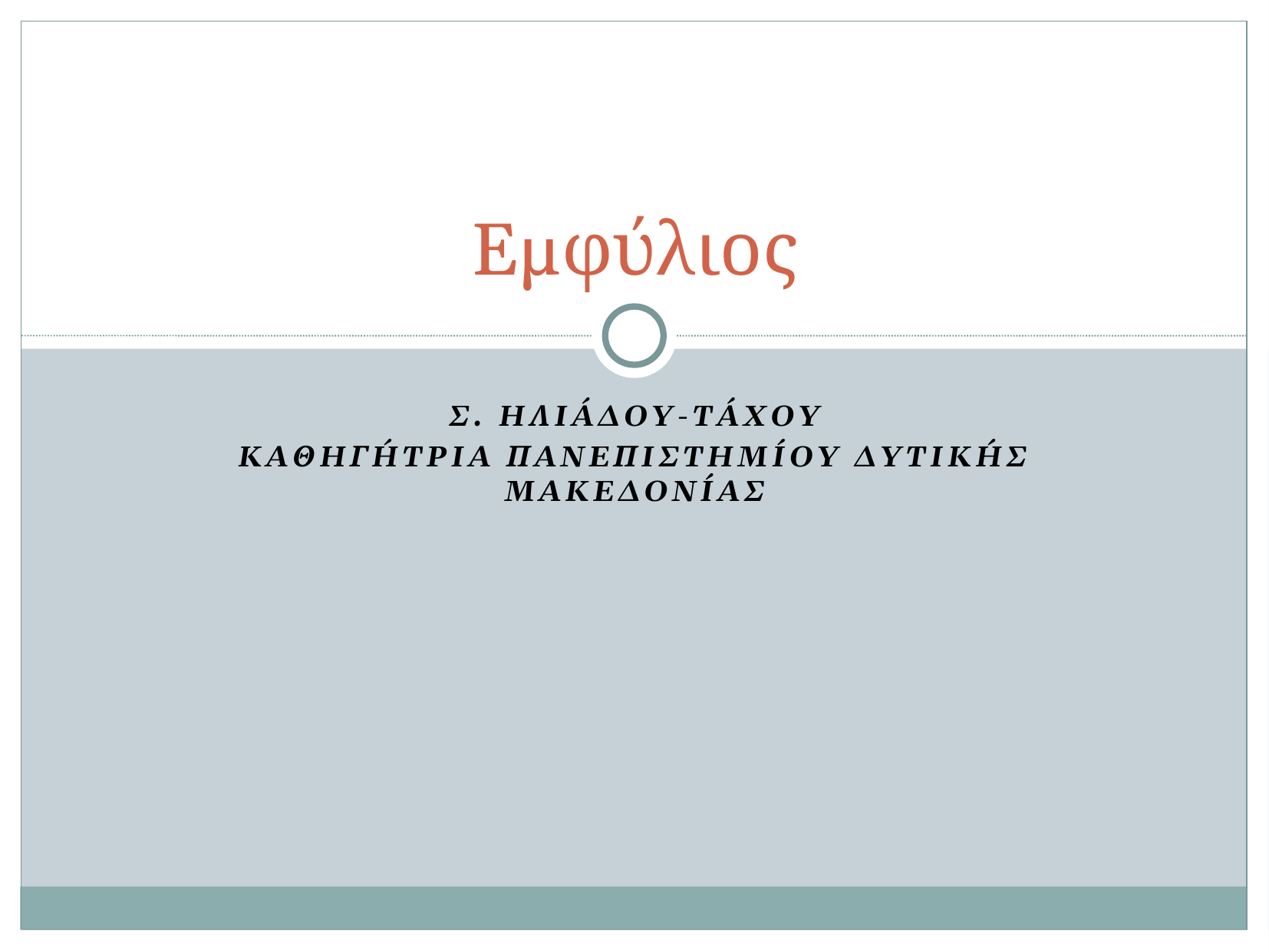

# Εμφύλιος
Σ. Ηλιάδου-Τάχου
Καθηγήτρια Πανεπιστημίου Δυτικής Μακεδονίας